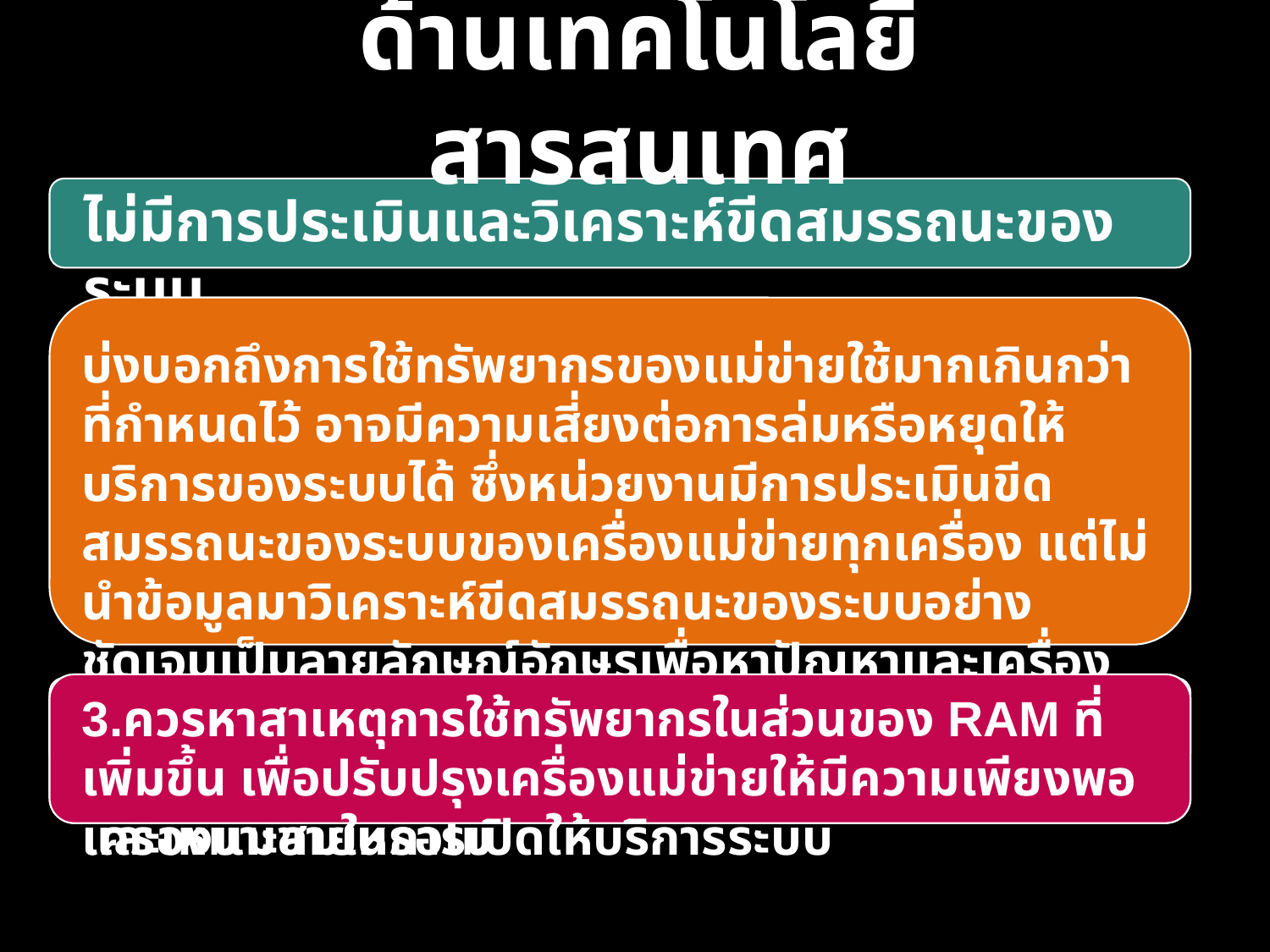

ด้านเทคโนโลยีสารสนเทศ

ไม่มีการประเมินและวิเคราะห์ขีดสมรรถนะของระบบ

บ่งบอกถึงการใช้ทรัพยากรของแม่ข่ายใช้มากเกินกว่าที่กำหนดไว้ อาจมีความเสี่ยงต่อการล่มหรือหยุดให้บริการของระบบได้ ซึ่งหน่วยงานมีการประเมินขีดสมรรถนะของระบบของเครื่องแม่ข่ายทุกเครื่อง แต่ไม่นำข้อมูลมาวิเคราะห์ขีดสมรรถนะของระบบอย่างชัดเจนเป็นลายลักษณ์อักษรเพื่อหาปัญหาและเครื่องแม่ข่ายที่อาจเสี่ยงทำให้ระบบล่มได้ในอนาคต

3.ควรหาสาเหตุการใช้ทรัพยากรในส่วนของ RAM ที่เพิ่มขึ้น เพื่อปรับปรุงเครื่องแม่ข่ายให้มีความเพียงพอและเหมาะสมในการเปิดให้บริการระบบ
1.ควรมีการประเมินและวิเคราะห์ขีดสมรรถนะของเครื่องแม่ข่ายแต่ละเครื่องว่าอาจเสี่ยงต่อการล่มของเครื่องแม่ข่ายหรือไม่
2.ควรเพิ่มความถี่ในการเฝ้าระวังในไฟร์วอลล์/เครื่องแม่ข่าย